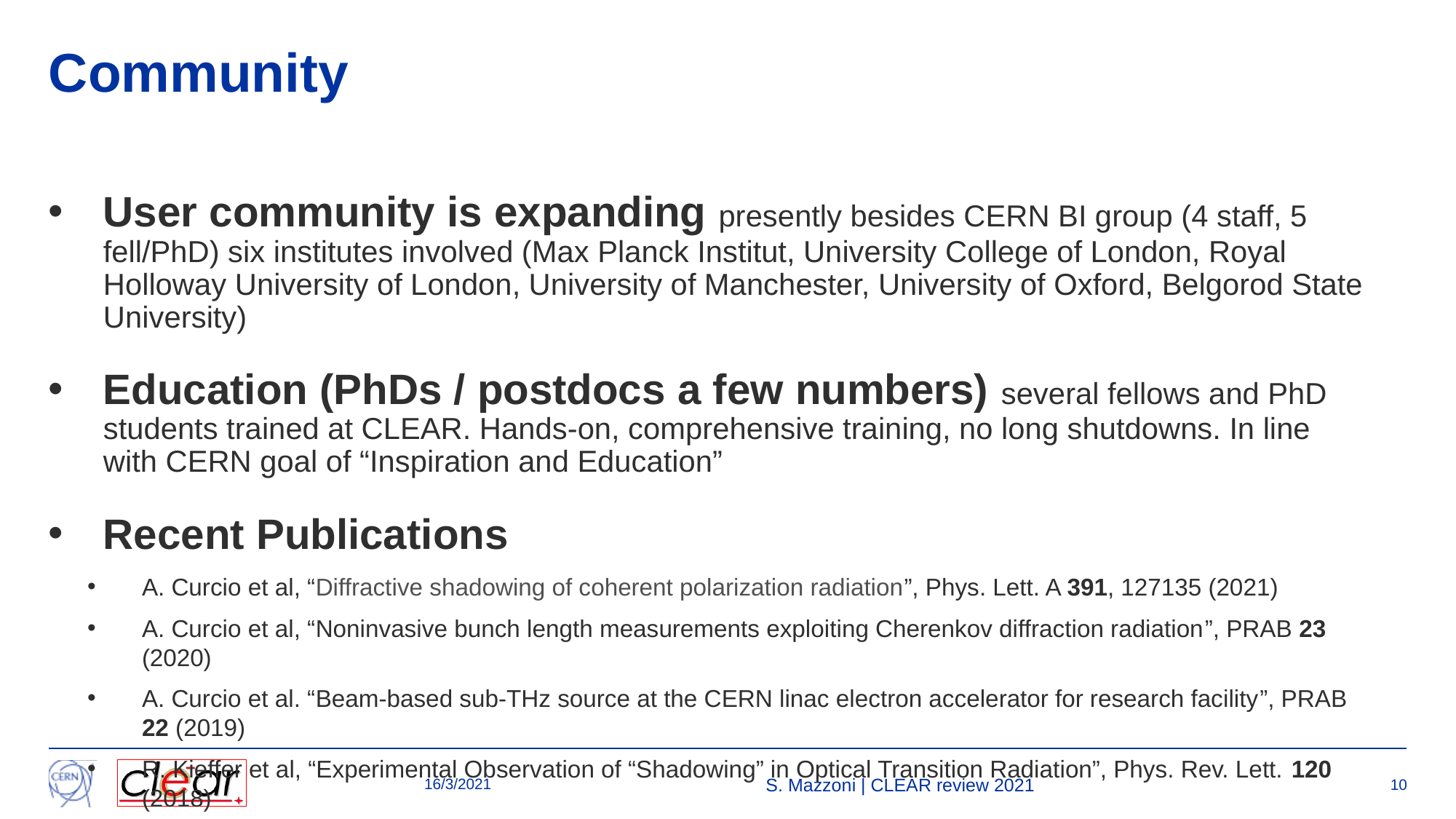

# Community
User community is expanding presently besides CERN BI group (4 staff, 5 fell/PhD) six institutes involved (Max Planck Institut, University College of London, Royal Holloway University of London, University of Manchester, University of Oxford, Belgorod State University)
Education (PhDs / postdocs a few numbers) several fellows and PhD students trained at CLEAR. Hands-on, comprehensive training, no long shutdowns. In line with CERN goal of “Inspiration and Education”
Recent Publications
A. Curcio et al, “Diffractive shadowing of coherent polarization radiation”, Phys. Lett. A 391, 127135 (2021)
A. Curcio et al, “Noninvasive bunch length measurements exploiting Cherenkov diffraction radiation”, PRAB 23 (2020)
A. Curcio et al. “Beam-based sub-THz source at the CERN linac electron accelerator for research facility”, PRAB 22 (2019)
R. Kieffer et al, “Experimental Observation of “Shadowing” in Optical Transition Radiation”, Phys. Rev. Lett. 120 (2018)
Yearly reporting to conferences (IBIC, IPAC, LCWS, …)

16/3/2021
S. Mazzoni | CLEAR review 2021
10